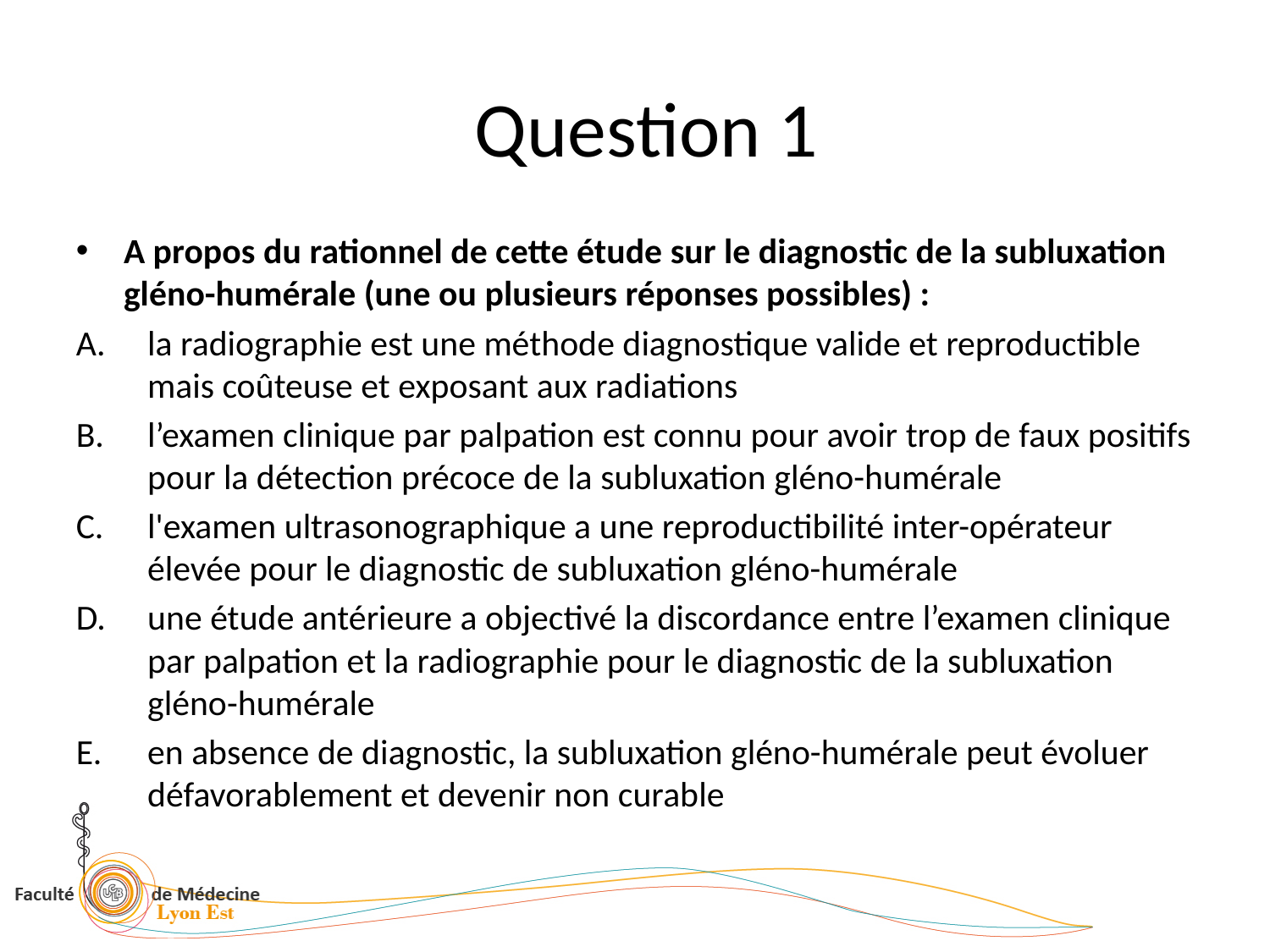

# Question 1
A propos du rationnel de cette étude sur le diagnostic de la subluxation gléno-humérale (une ou plusieurs réponses possibles) :
la radiographie est une méthode diagnostique valide et reproductible mais coûteuse et exposant aux radiations
l’examen clinique par palpation est connu pour avoir trop de faux positifs pour la détection précoce de la subluxation gléno-humérale
l'examen ultrasonographique a une reproductibilité inter-opérateur élevée pour le diagnostic de subluxation gléno-humérale
une étude antérieure a objectivé la discordance entre l’examen clinique par palpation et la radiographie pour le diagnostic de la subluxation gléno-humérale
en absence de diagnostic, la subluxation gléno-humérale peut évoluer défavorablement et devenir non curable